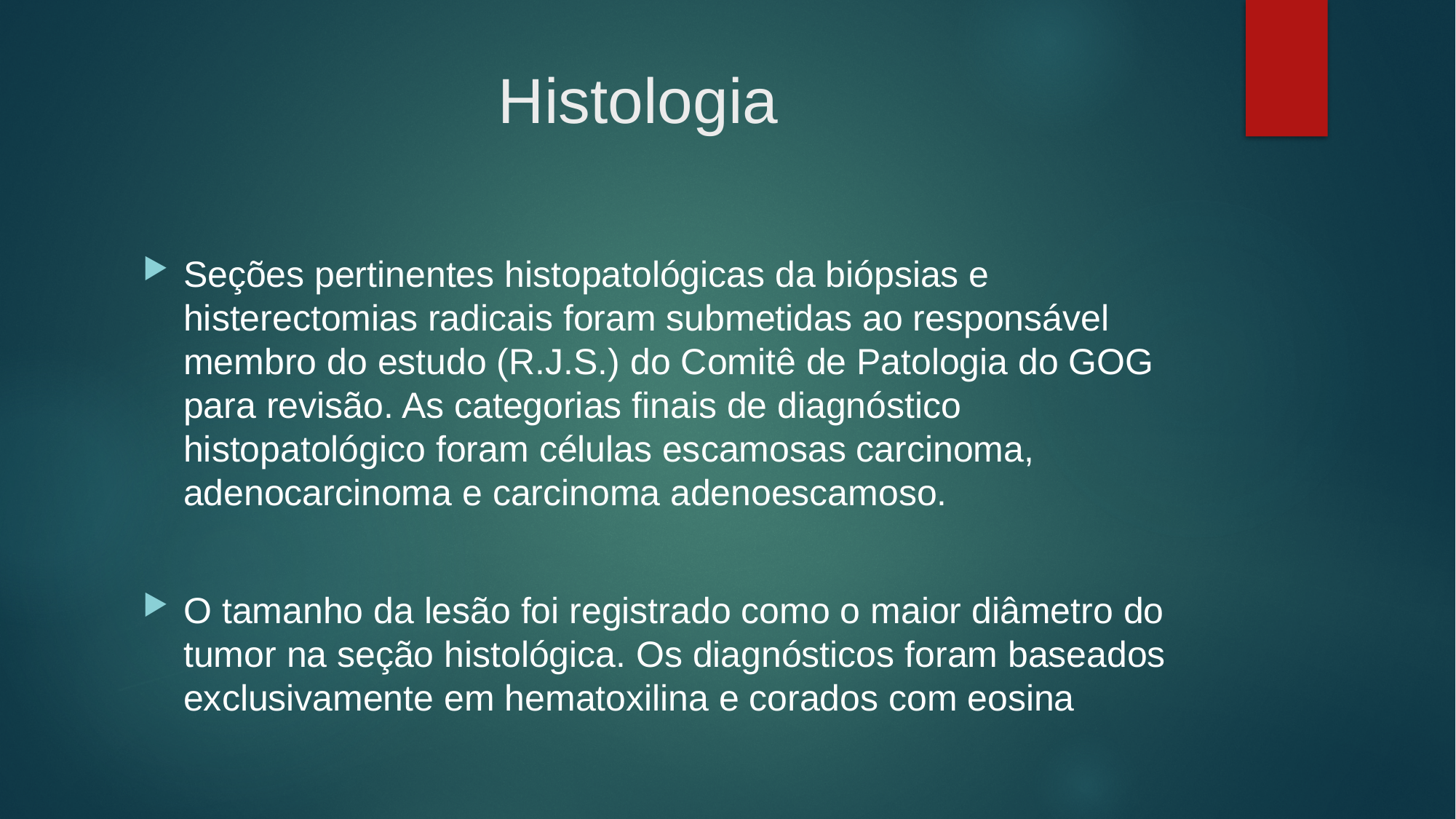

# Histologia
Seções pertinentes histopatológicas da biópsias e histerectomias radicais foram submetidas ao responsável membro do estudo (R.J.S.) do Comitê de Patologia do GOG para revisão. As categorias finais de diagnóstico histopatológico foram células escamosas carcinoma, adenocarcinoma e carcinoma adenoescamoso.

O tamanho da lesão foi registrado como o maior diâmetro do tumor na seção histológica. Os diagnósticos foram baseados exclusivamente em hematoxilina e corados com eosina